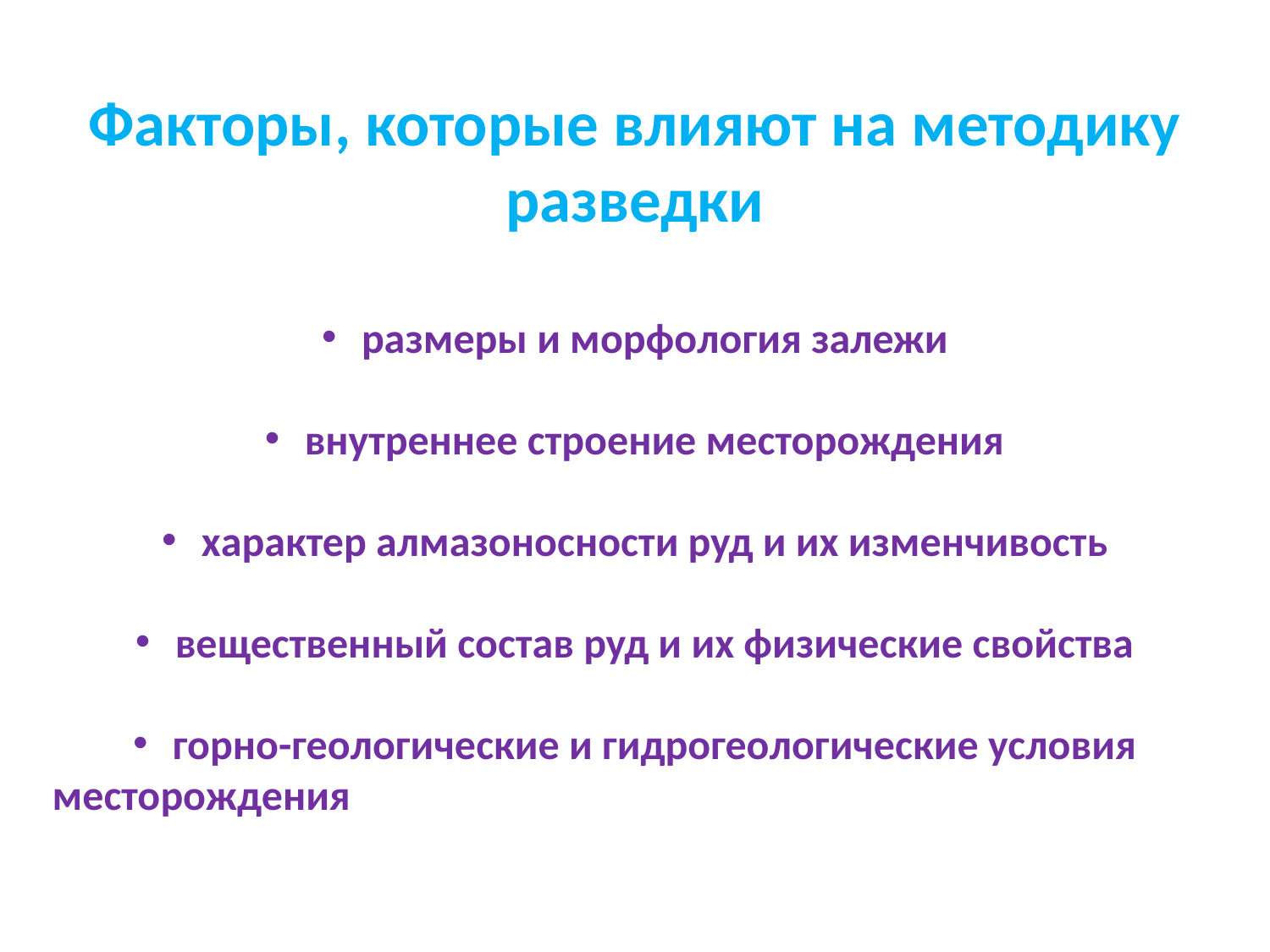

Факторы, которые влияют на методику разведки

размеры и морфология залежи

внутреннее строение месторождения

характер алмазоносности руд и их изменчивость

вещественный состав руд и их физические свойства

горно-геологические и гидрогеологические условия месторождения